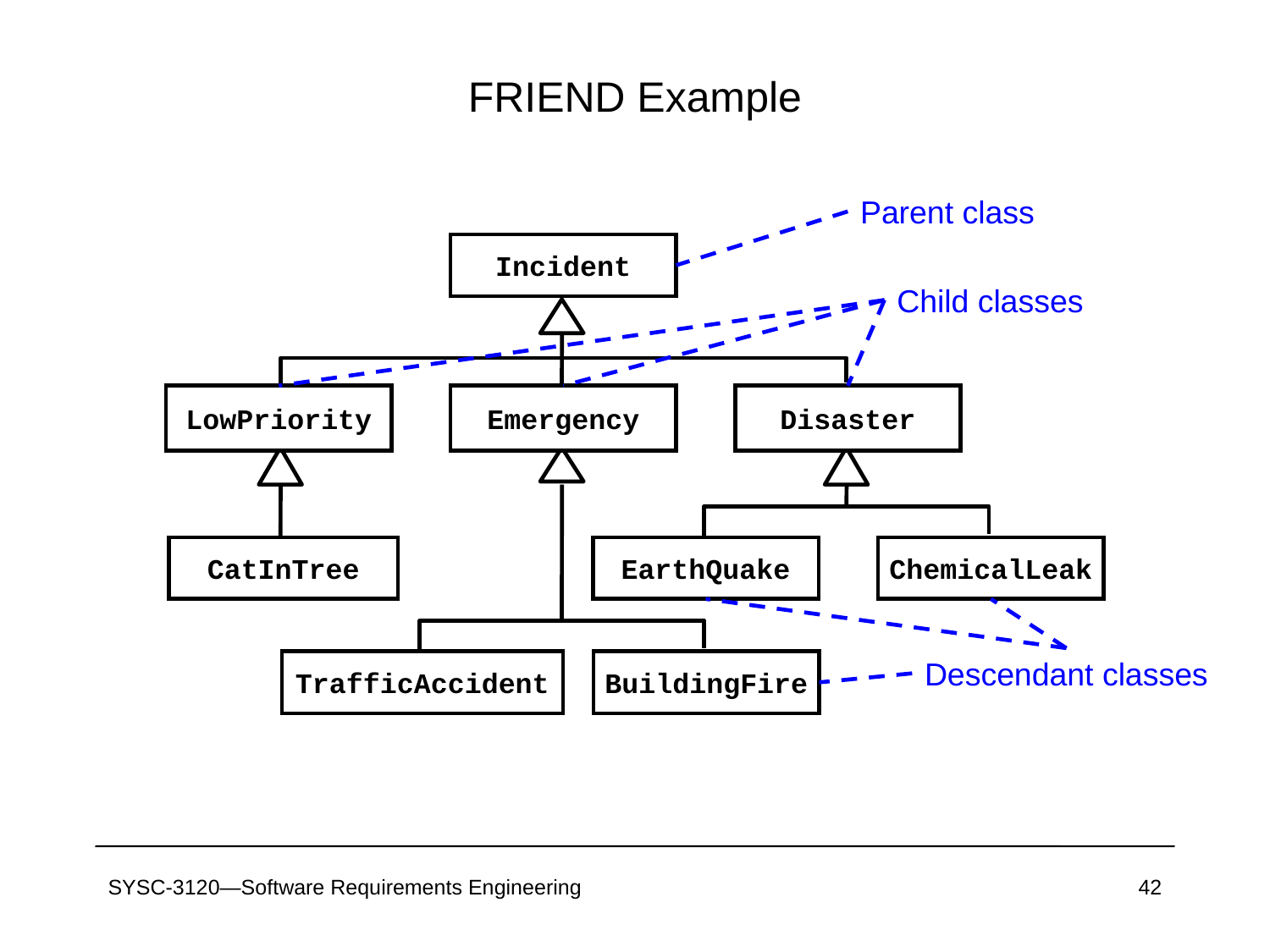

# FRIEND Example
Parent class

Incident

LowPriority

Emergency

Disaster

CatInTree

EarthQuake

ChemicalLeak

TrafficAccident

BuildingFire
Child classes
Descendant classes
SYSC-3120—Software Requirements Engineering
42